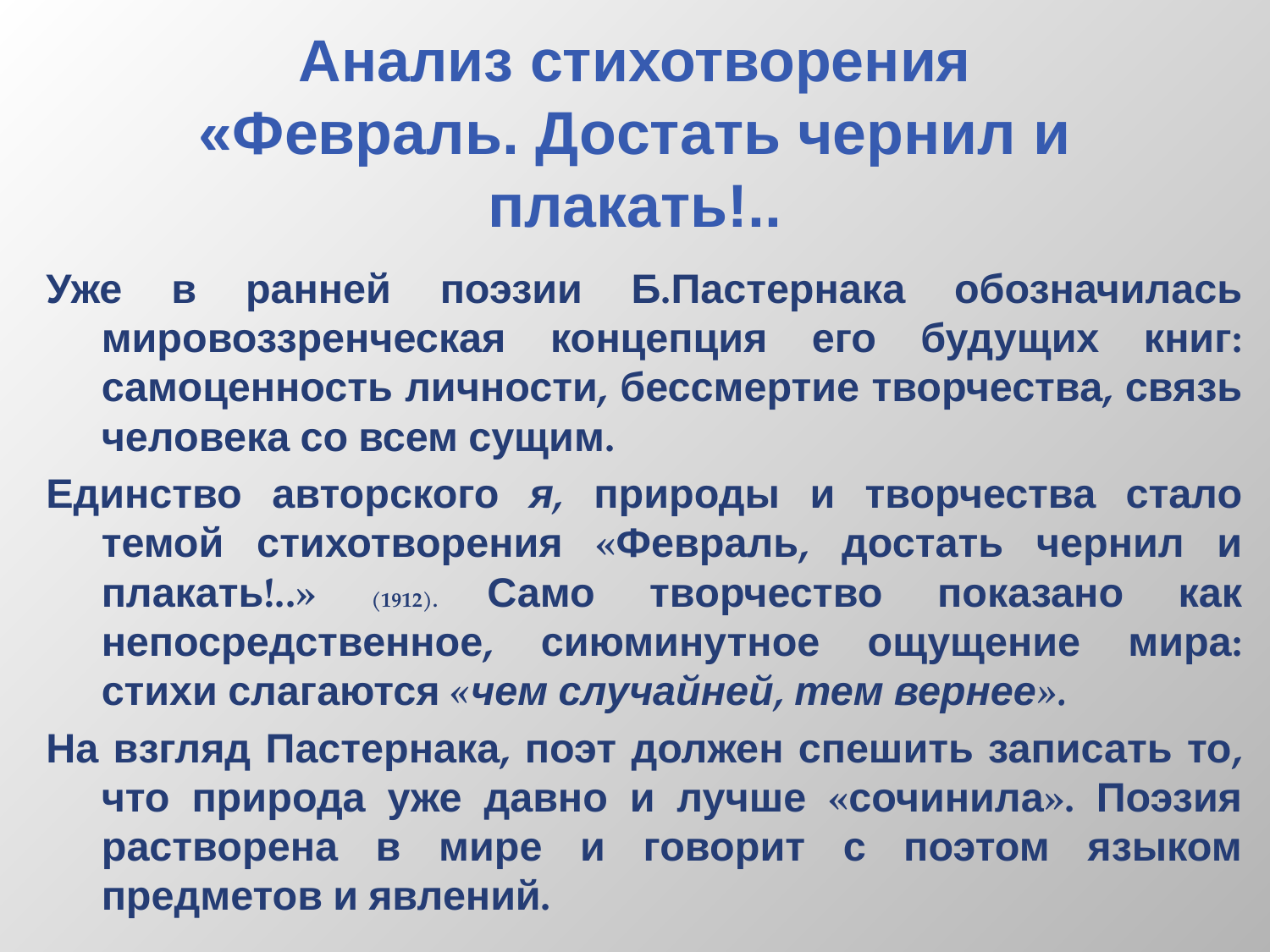

# Анализ стихотворения «Февраль. Достать чернил и плакать!..
Уже в ранней поэзии Б.Пастернака обозначилась мировоззренческая концепция его будущих книг: самоценность личности, бессмертие творчества, связь человека со всем сущим.
Единство авторского я, природы и творчества стало темой стихотворения «Февраль, достать чернил и плакать!..» (1912). Само творчество показано как непосредственное, сиюминутное ощущение мира: стихи слагаются «чем случайней, тем вернее».
На взгляд Пастернака, поэт должен спешить записать то, что природа уже давно и лучше «сочинила». Поэзия растворена в мире и говорит с поэтом языком предметов и явлений.